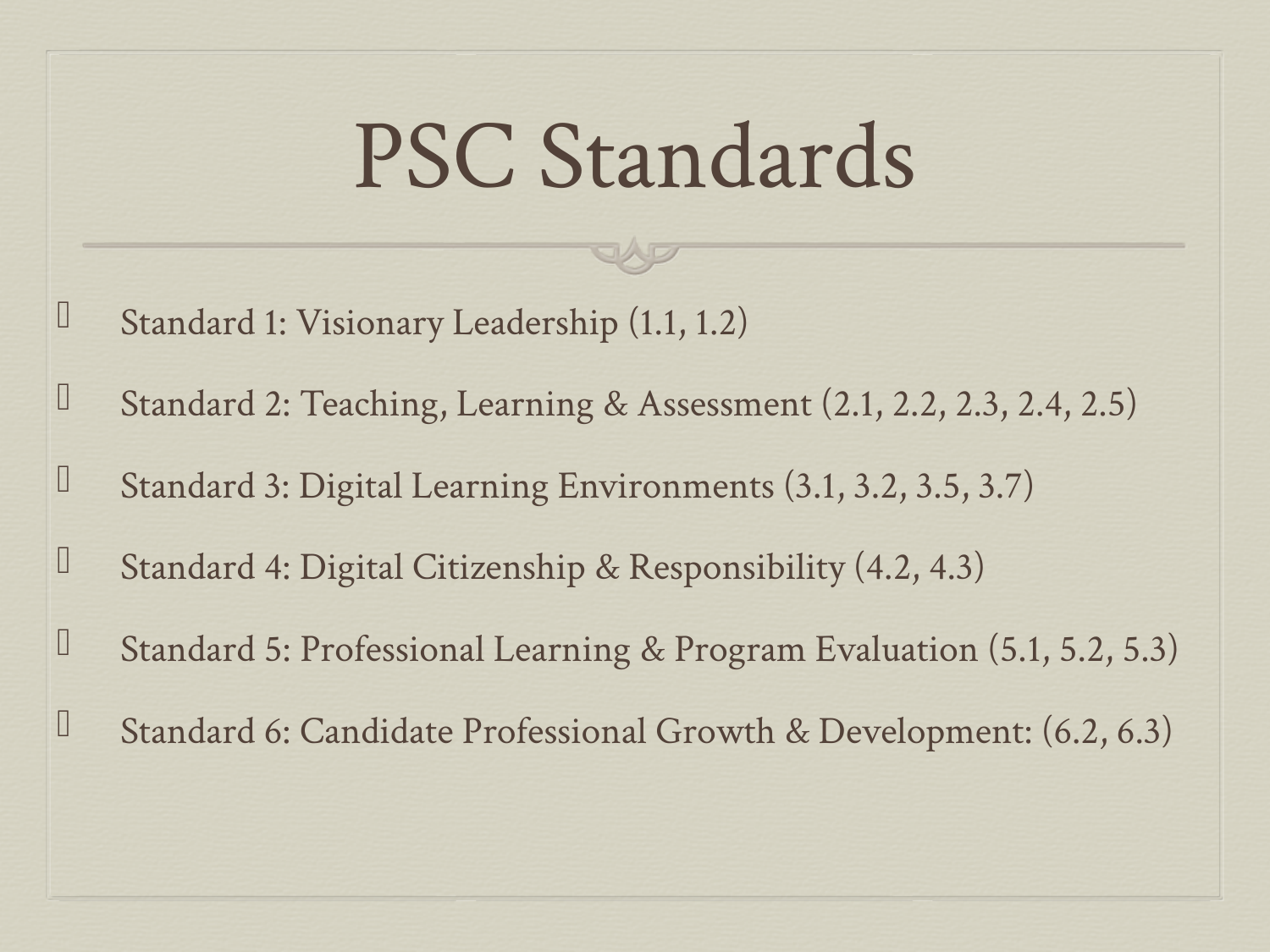

# PSC Standards
Standard 1: Visionary Leadership (1.1, 1.2)
Standard 2: Teaching, Learning & Assessment (2.1, 2.2, 2.3, 2.4, 2.5)
Standard 3: Digital Learning Environments (3.1, 3.2, 3.5, 3.7)
Standard 4: Digital Citizenship & Responsibility (4.2, 4.3)
Standard 5: Professional Learning & Program Evaluation (5.1, 5.2, 5.3)
Standard 6: Candidate Professional Growth & Development: (6.2, 6.3)